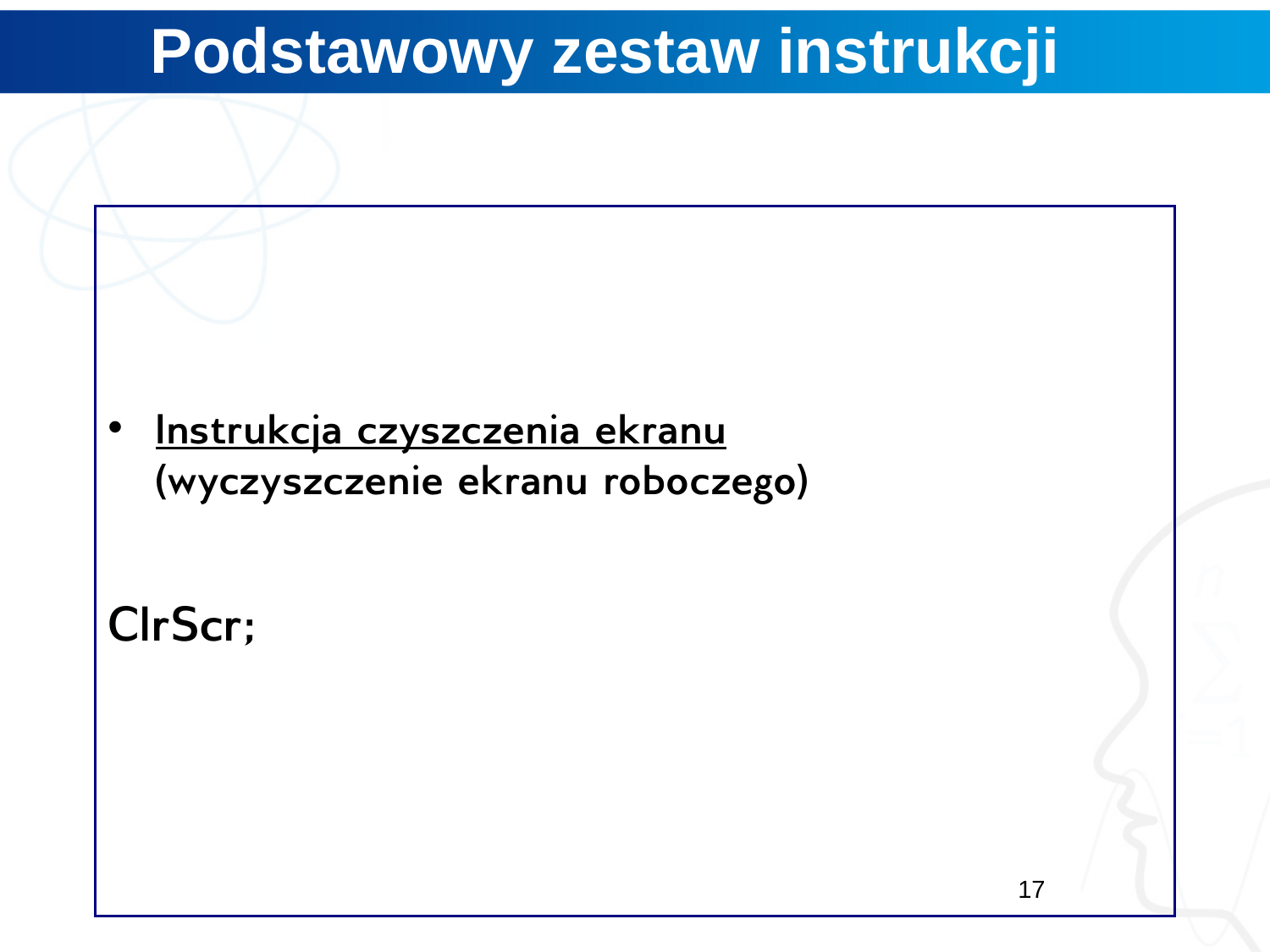

# Podstawowy zestaw instrukcji
Instrukcja czyszczenia ekranu
(wyczyszczenie ekranu roboczego)

ClrScr;

17